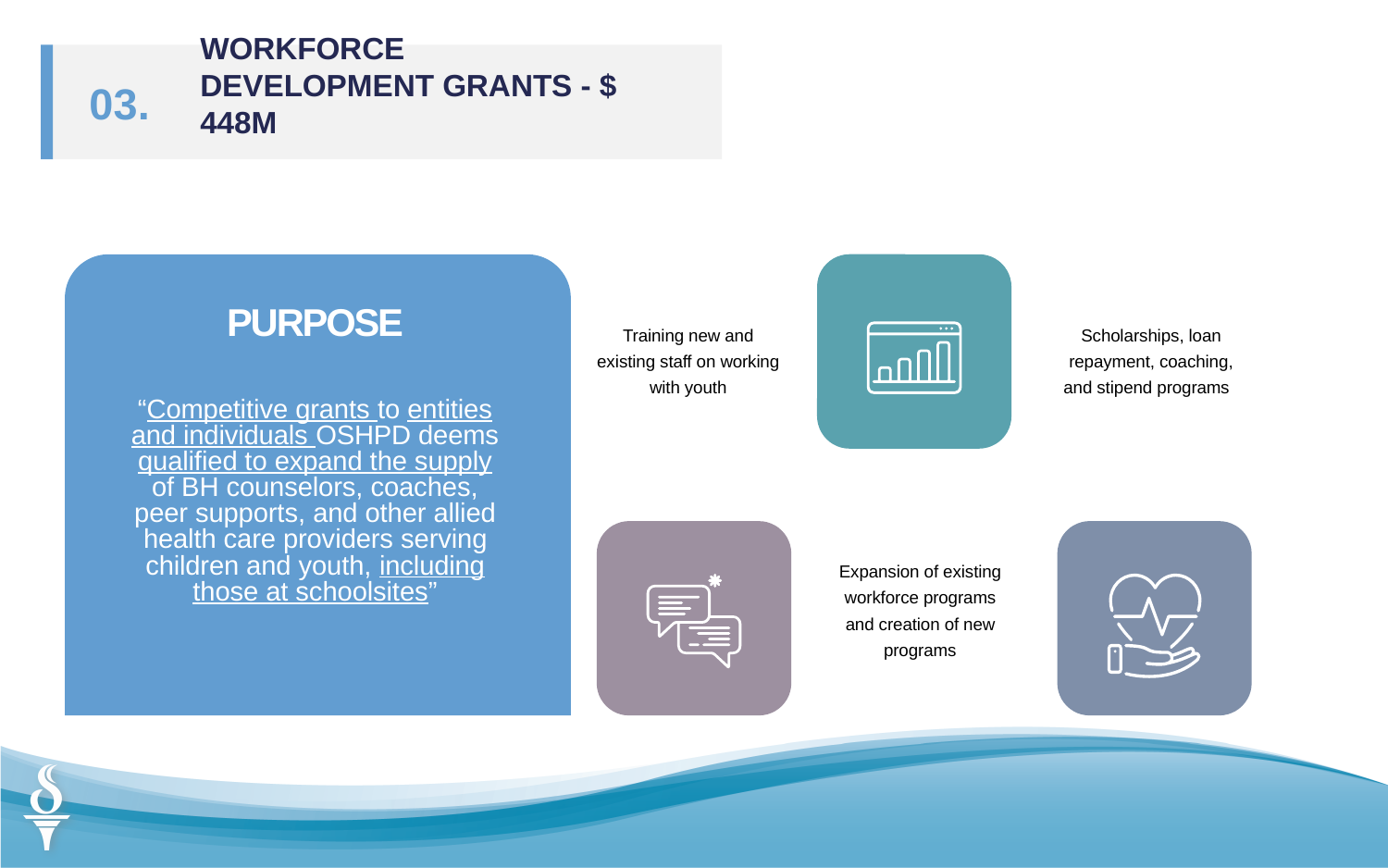

WORKFORCE DEVELOPMENT GRANTS - $ 448M
03.

PURPOSE
Scholarships, loan repayment, coaching, and stipend programs
Training new and existing staff on working with youth

“Competitive grants to entities and individuals OSHPD deems qualified to expand the supply of BH counselors, coaches, peer supports, and other allied health care providers serving children and youth, including those at schoolsites”

Expansion of existing workforce programs and creation of new programs